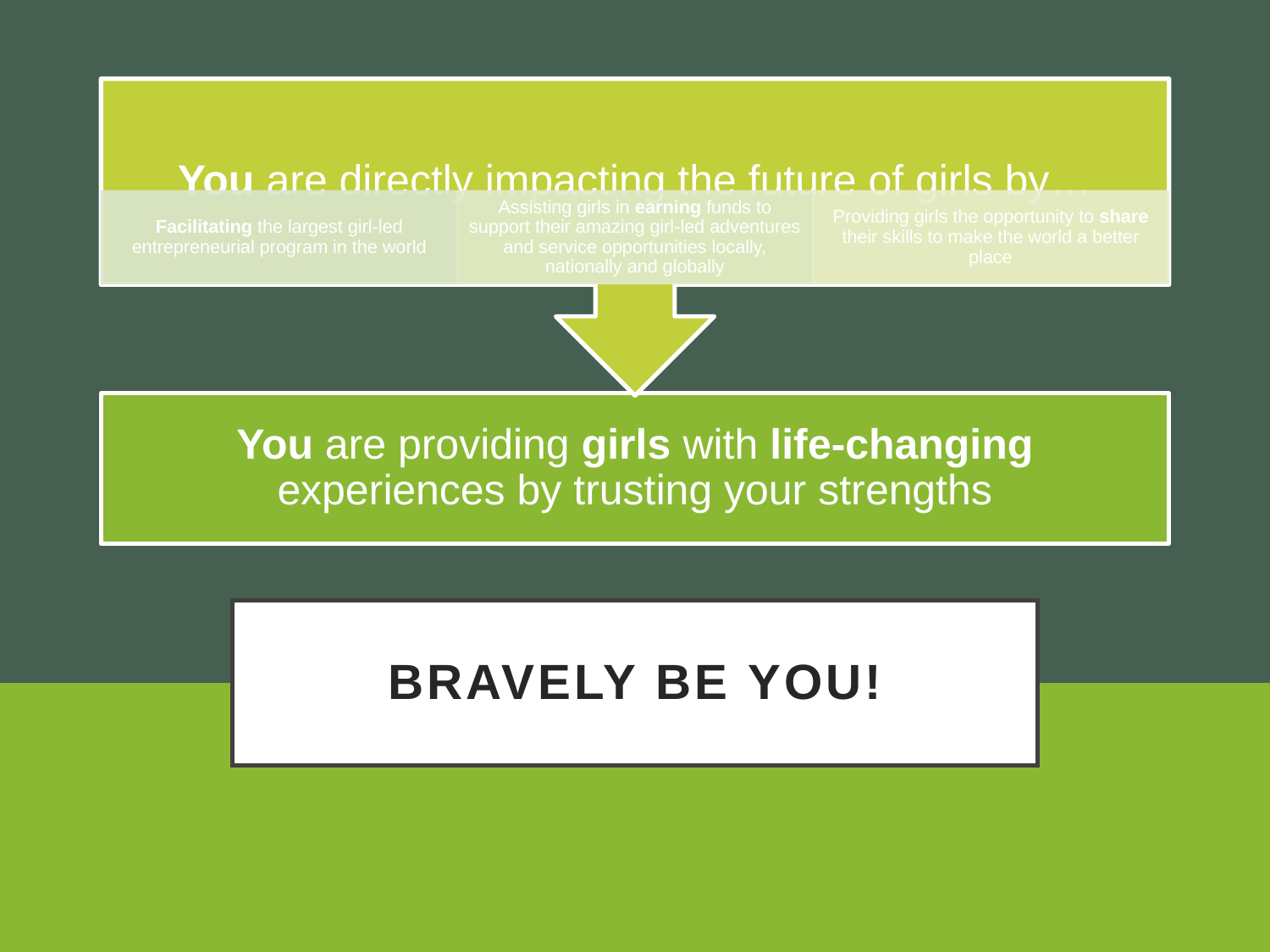

You are providing girls with life-changing experiences by trusting your strengths
You are directly impacting the future of girls by…
Facilitating the largest girl-led entrepreneurial program in the world
Assisting girls in earning funds to support their amazing girl-led adventures and service opportunities locally, nationally and globally
Providing girls the opportunity to share their skills to make the world a better place

# Bravely Be YOU!